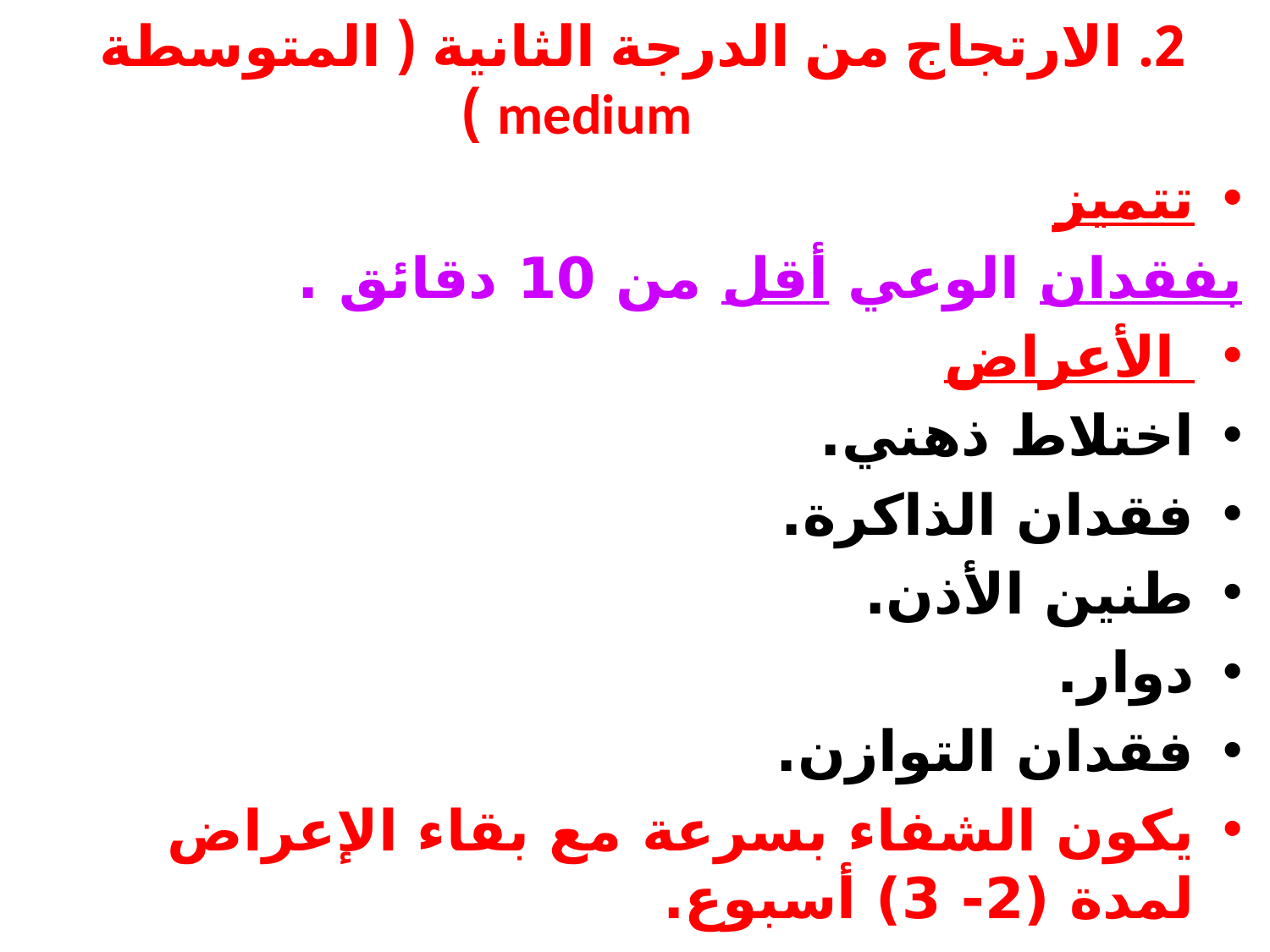

# 2. الارتجاج من الدرجة الثانية ( المتوسطة  medium )
تتميز
بفقدان الوعي أقل من 10 دقائق .
 الأعراض
اختلاط ذهني.
فقدان الذاكرة.
طنين الأذن.
دوار.
فقدان التوازن.
يكون الشفاء بسرعة مع بقاء الإعراض لمدة (2- 3) أسبوع.